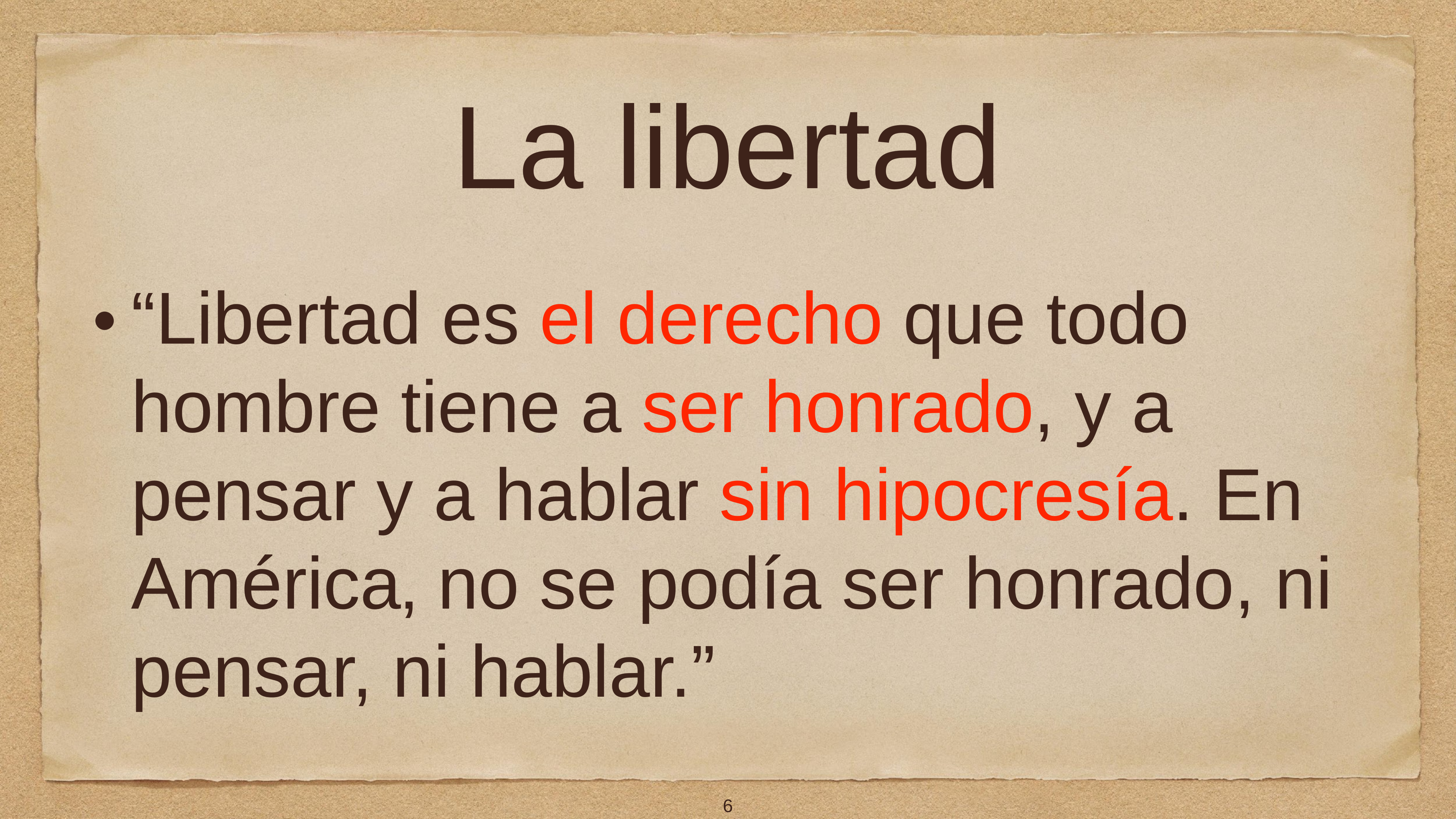

# La libertad
“Libertad es el derecho que todo hombre tiene a ser honrado, y a pensar y a hablar sin hipocresía. En América‚ no se podía ser honrado, ni pensar, ni hablar.”
6